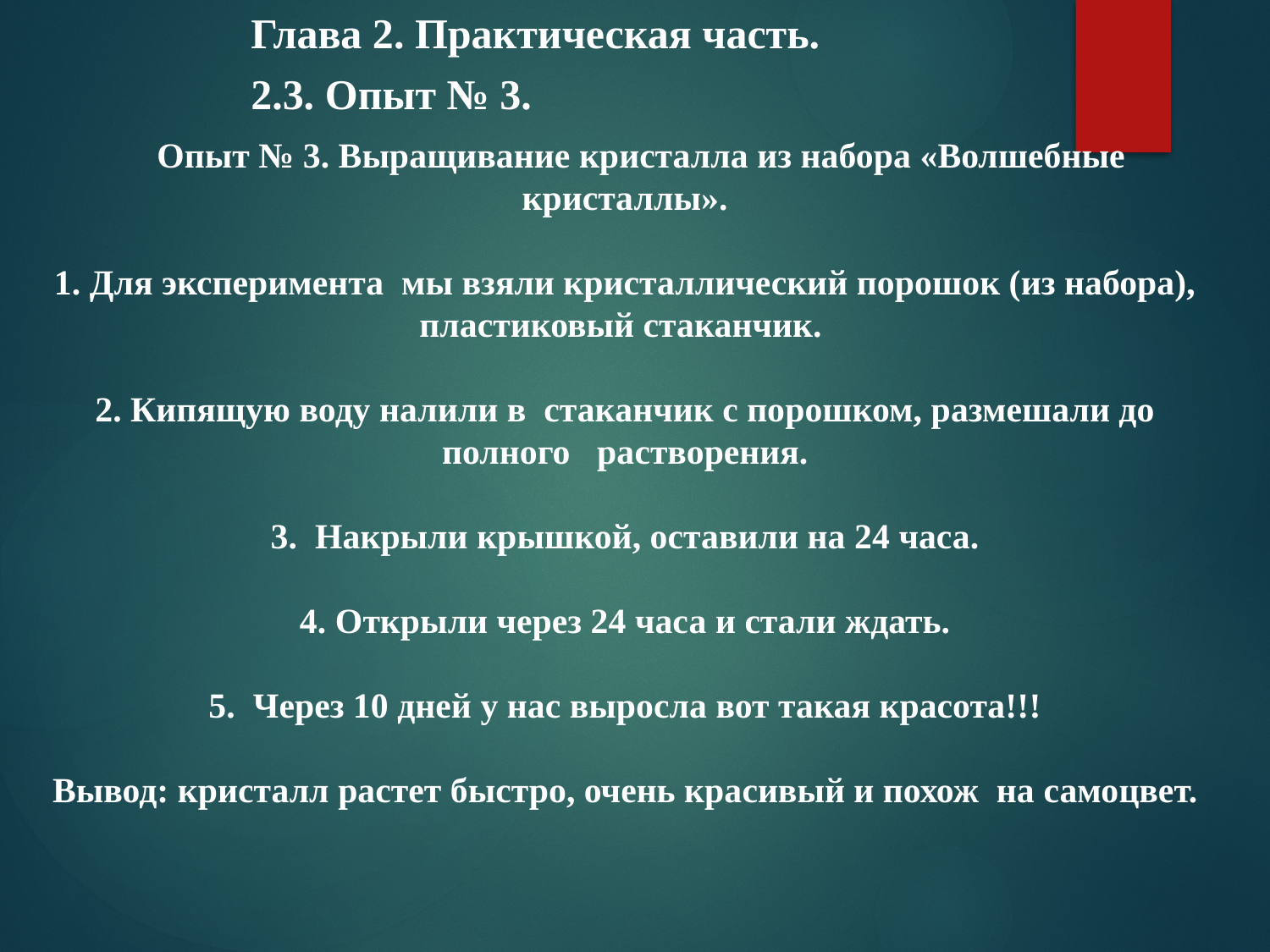

Глава 2. Практическая часть.
2.3. Опыт № 3.

    Опыт № 3. Выращивание кристалла из набора «Волшебные кристаллы».

1. Для эксперимента  мы взяли кристаллический порошок (из набора), пластиковый стаканчик.

2. Кипящую воду налили в  стаканчик с порошком, размешали до полного   растворения.

3.  Накрыли крышкой, оставили на 24 часа.

4. Открыли через 24 часа и стали ждать.

5.  Через 10 дней у нас выросла вот такая красота!!!

Вывод: кристалл растет быстро, очень красивый и похож  на самоцвет.